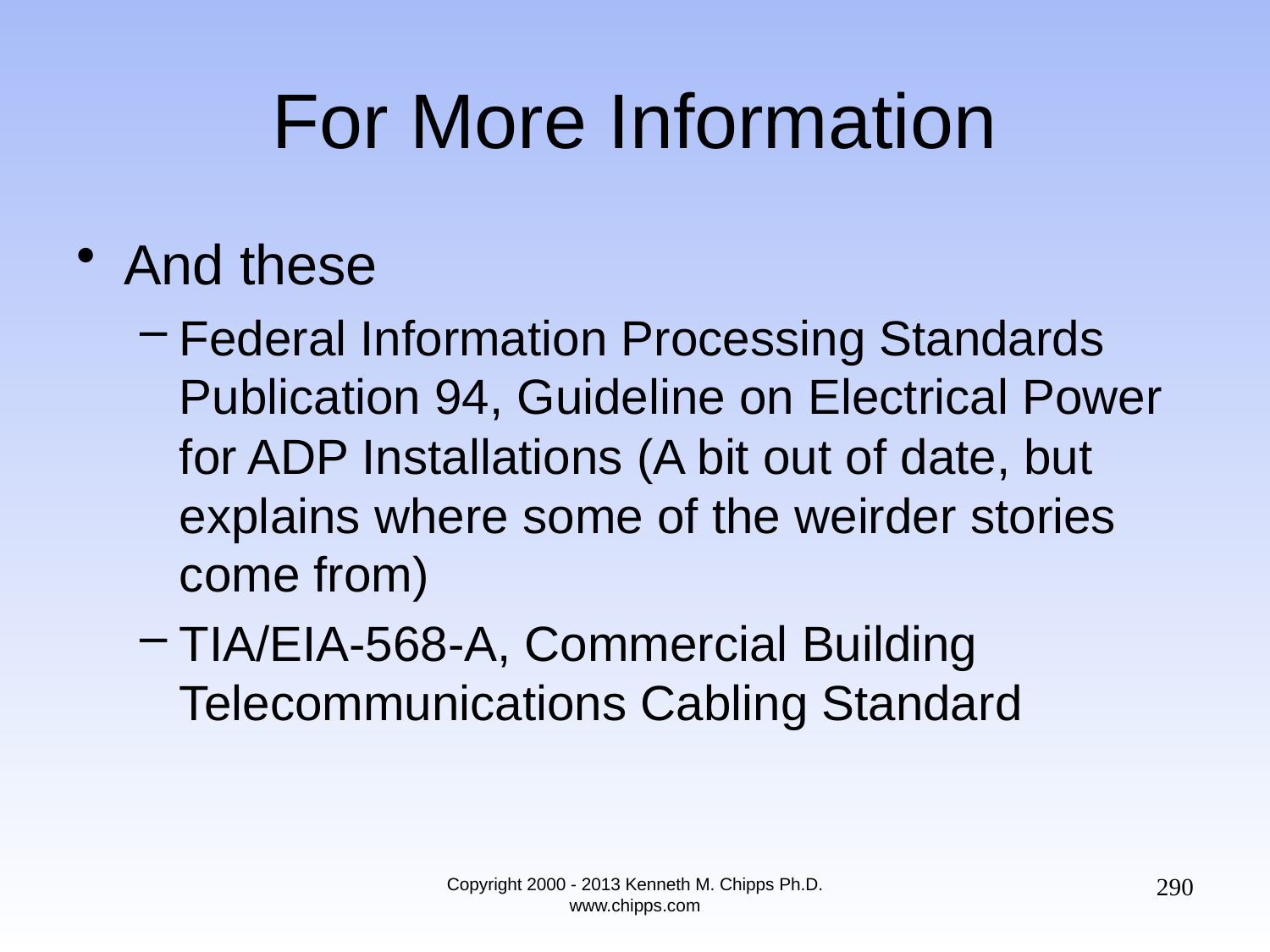

# For More Information
And these
Federal Information Processing Standards Publication 94, Guideline on Electrical Power for ADP Installations (A bit out of date, but explains where some of the weirder stories come from)
TIA/EIA-568-A, Commercial Building Telecommunications Cabling Standard
290
Copyright 2000 - 2013 Kenneth M. Chipps Ph.D. www.chipps.com